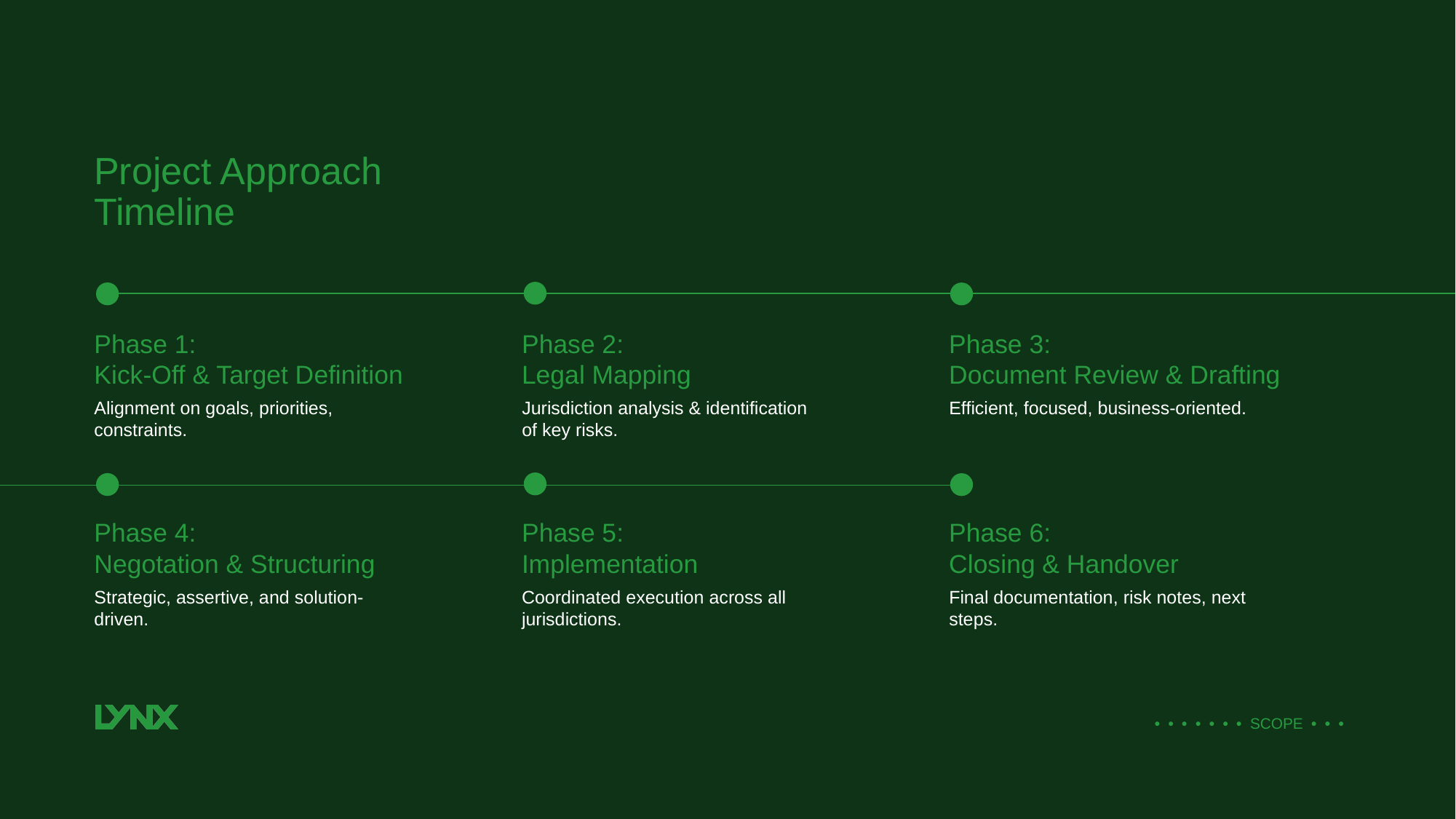

Project Approach
Timeline

Phase 1:
Kick-Off & Target Definition
Phase 2:
Legal Mapping
Phase 3:
Document Review & Drafting
Alignment on goals, priorities, constraints.
Jurisdiction analysis & identification of key risks.
Efficient, focused, business-oriented.

Phase 4:
Negotation & Structuring
Phase 5:
Implementation
Phase 6:
Closing & Handover
Strategic, assertive, and solution-driven.
Coordinated execution across all jurisdictions.
Final documentation, risk notes, next steps.
•  •  •  •  •  •  •  SCOPE  •  •  •